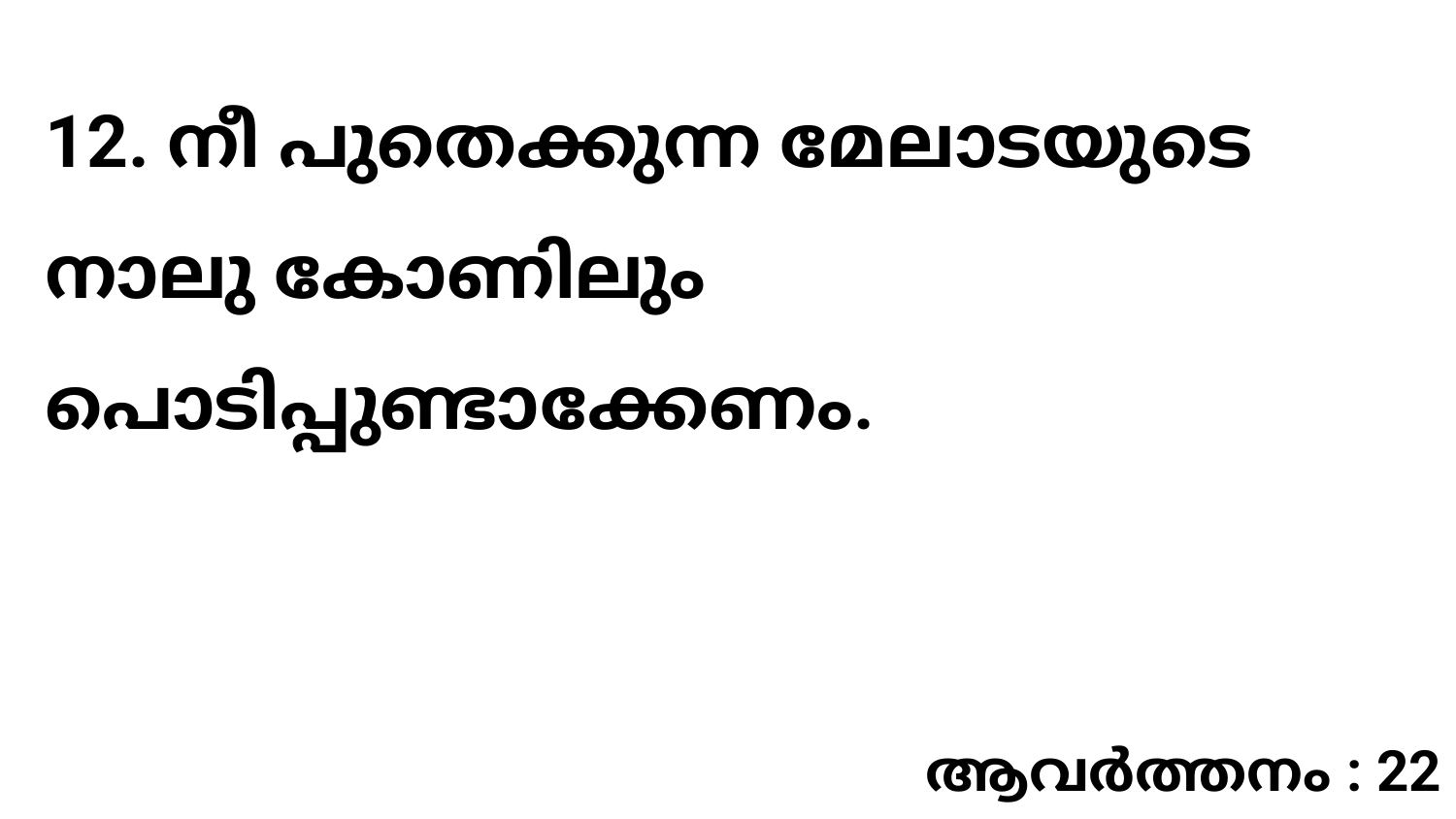

12. നീ പുതെക്കുന്ന മേലാടയുടെ നാലു കോണിലും പൊടിപ്പുണ്ടാക്കേണം.
ആവർത്തനം : 22